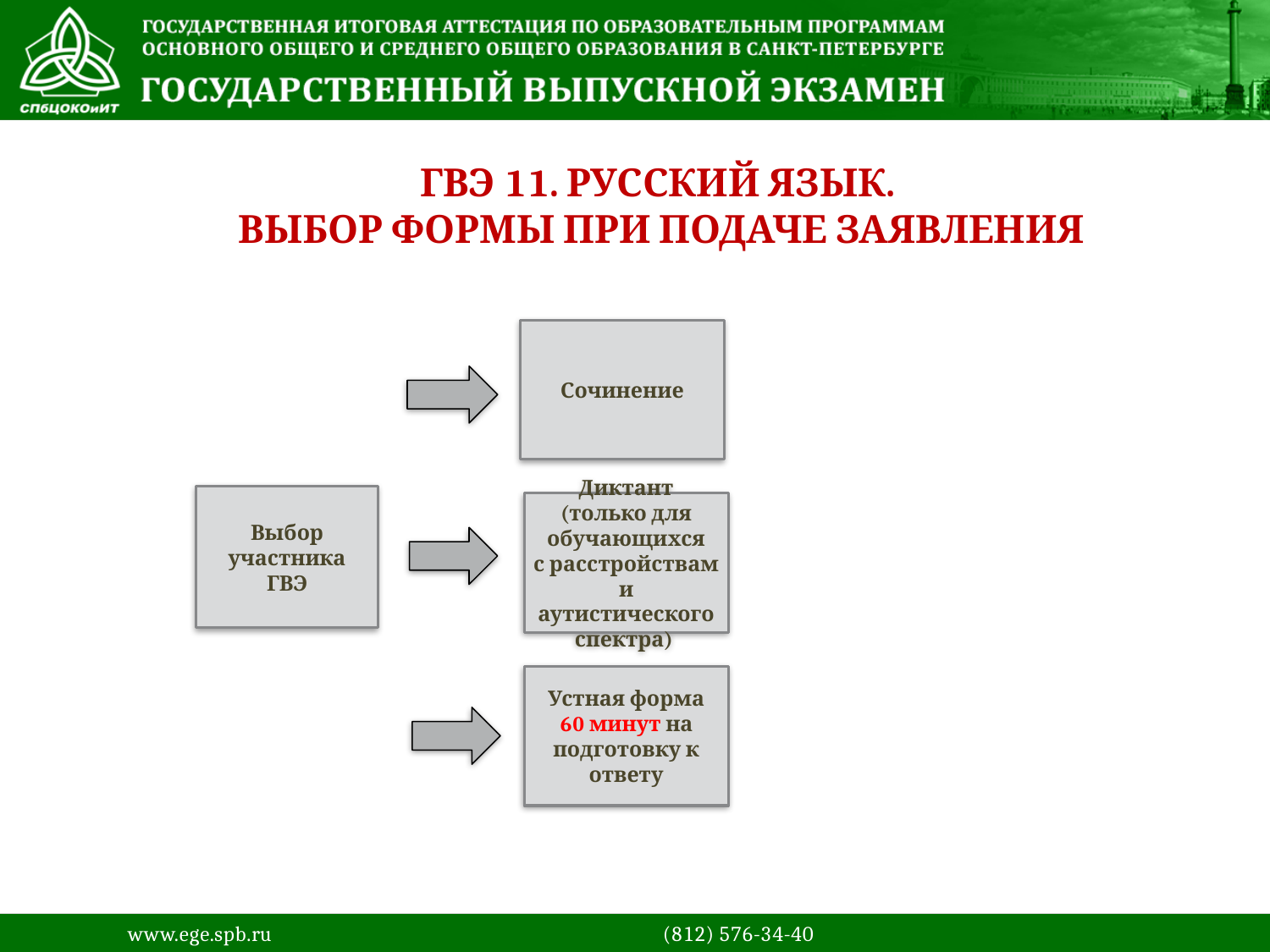

# ГВЭ 11. РУССКИЙ ЯЗЫК. Выбор формы при подаче заявления
Сочинение

Выбор участника ГВЭ
Диктант (только для обучающихся с расстройствами аутистического спектра)

Устная форма
60 минут на подготовку к ответу

www.ege.spb.ru			      (812) 576-34-40